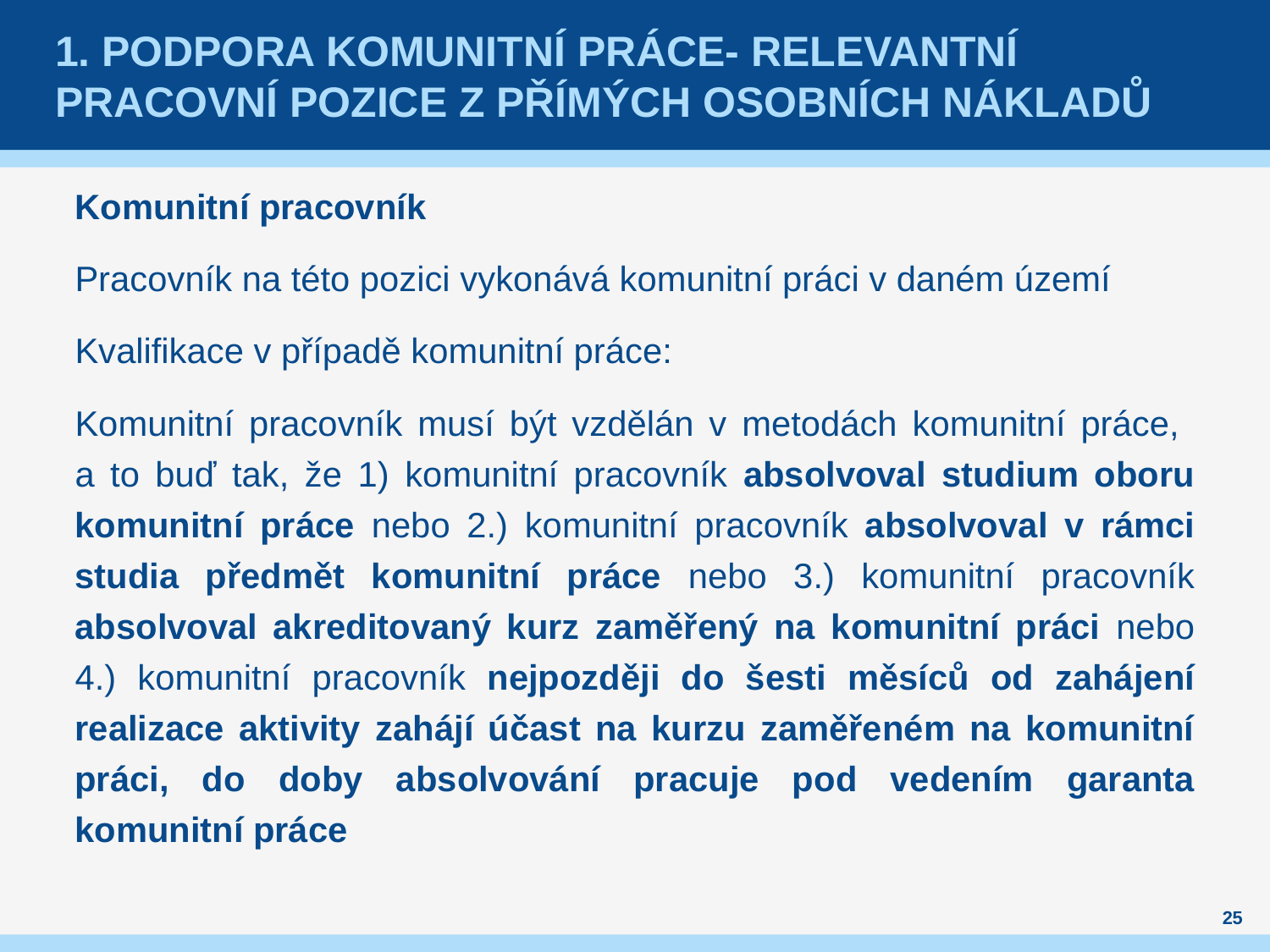

# 1. PODpora komunitní práce- relevantní pracovní pozice z přímých osobních nákladů
Komunitní pracovník
Pracovník na této pozici vykonává komunitní práci v daném území
Kvalifikace v případě komunitní práce:
Komunitní pracovník musí být vzdělán v metodách komunitní práce,
a to buď tak, že 1) komunitní pracovník absolvoval studium oboru komunitní práce nebo 2.) komunitní pracovník absolvoval v rámci studia předmět komunitní práce nebo 3.) komunitní pracovník absolvoval akreditovaný kurz zaměřený na komunitní práci nebo 4.) komunitní pracovník nejpozději do šesti měsíců od zahájení realizace aktivity zahájí účast na kurzu zaměřeném na komunitní práci, do doby absolvování pracuje pod vedením garanta komunitní práce

25